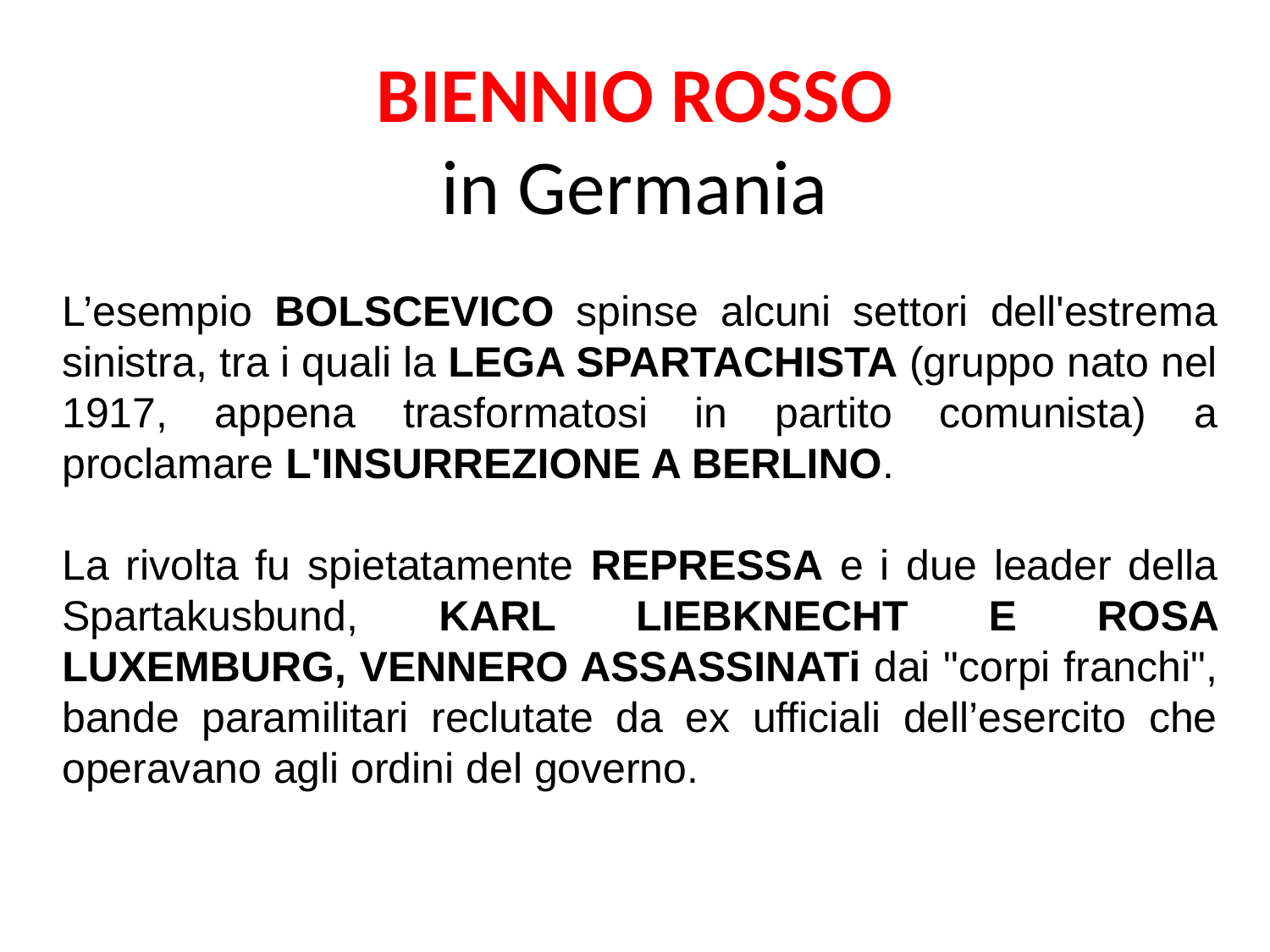

BIENNIO ROSSO
in Germania
L’esempio BOLSCEVICO spinse alcuni settori dell'estrema sinistra, tra i quali la LEGA SPARTACHISTA (gruppo nato nel 1917, appena trasformatosi in partito comunista) a proclamare L'INSURREZIONE A BERLINO.

La rivolta fu spietatamente REPRESSA e i due leader della Spartakusbund, KARL LIEBKNECHT E ROSA LUXEMBURG, VENNERO ASSASSINATi dai "corpi franchi", bande paramilitari reclutate da ex ufficiali dell’esercito che operavano agli ordini del governo.